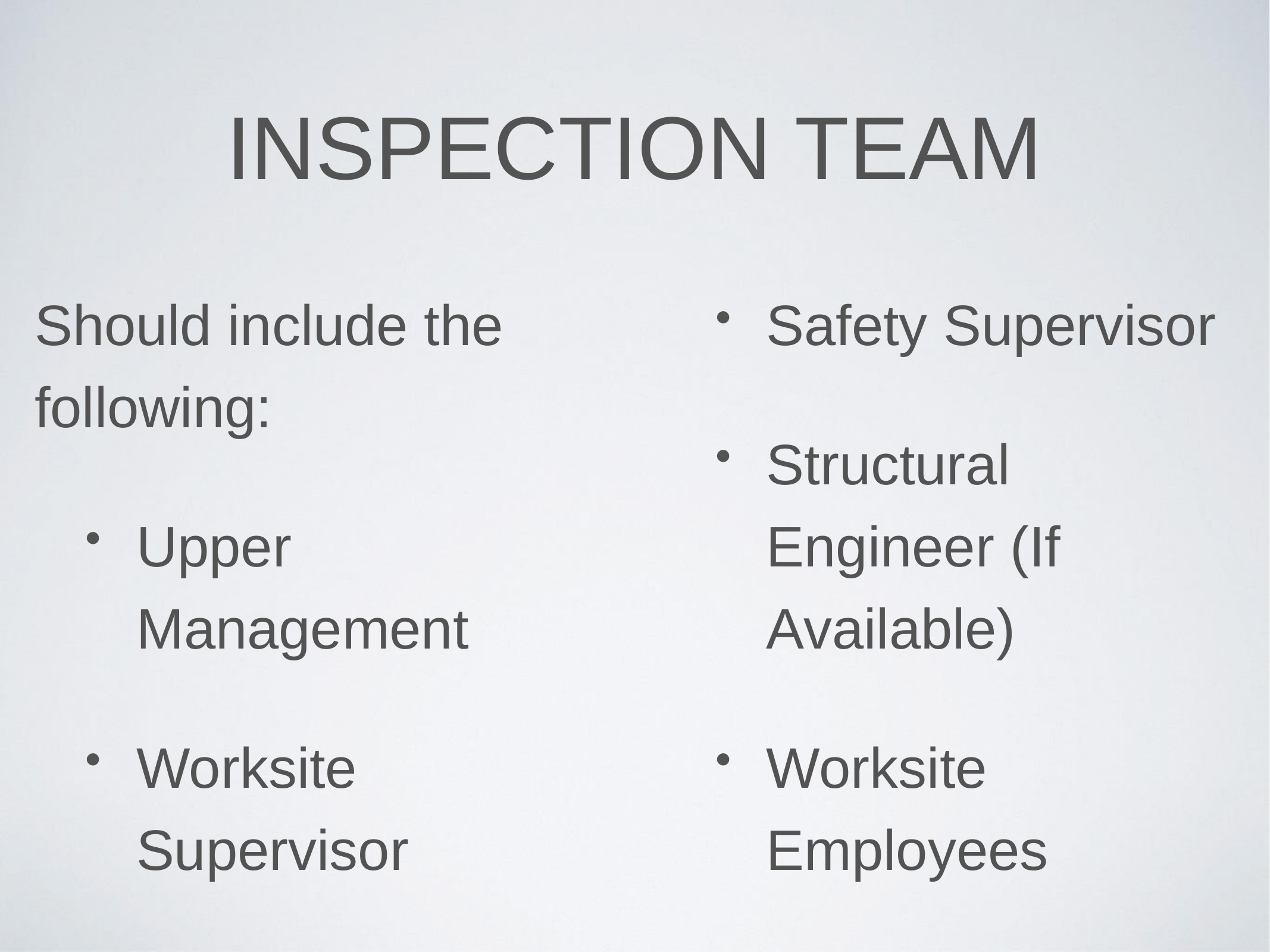

# inspection team
Should include the following:
Upper Management
Worksite Supervisor
Safety Supervisor
Structural Engineer (If Available)
Worksite Employees